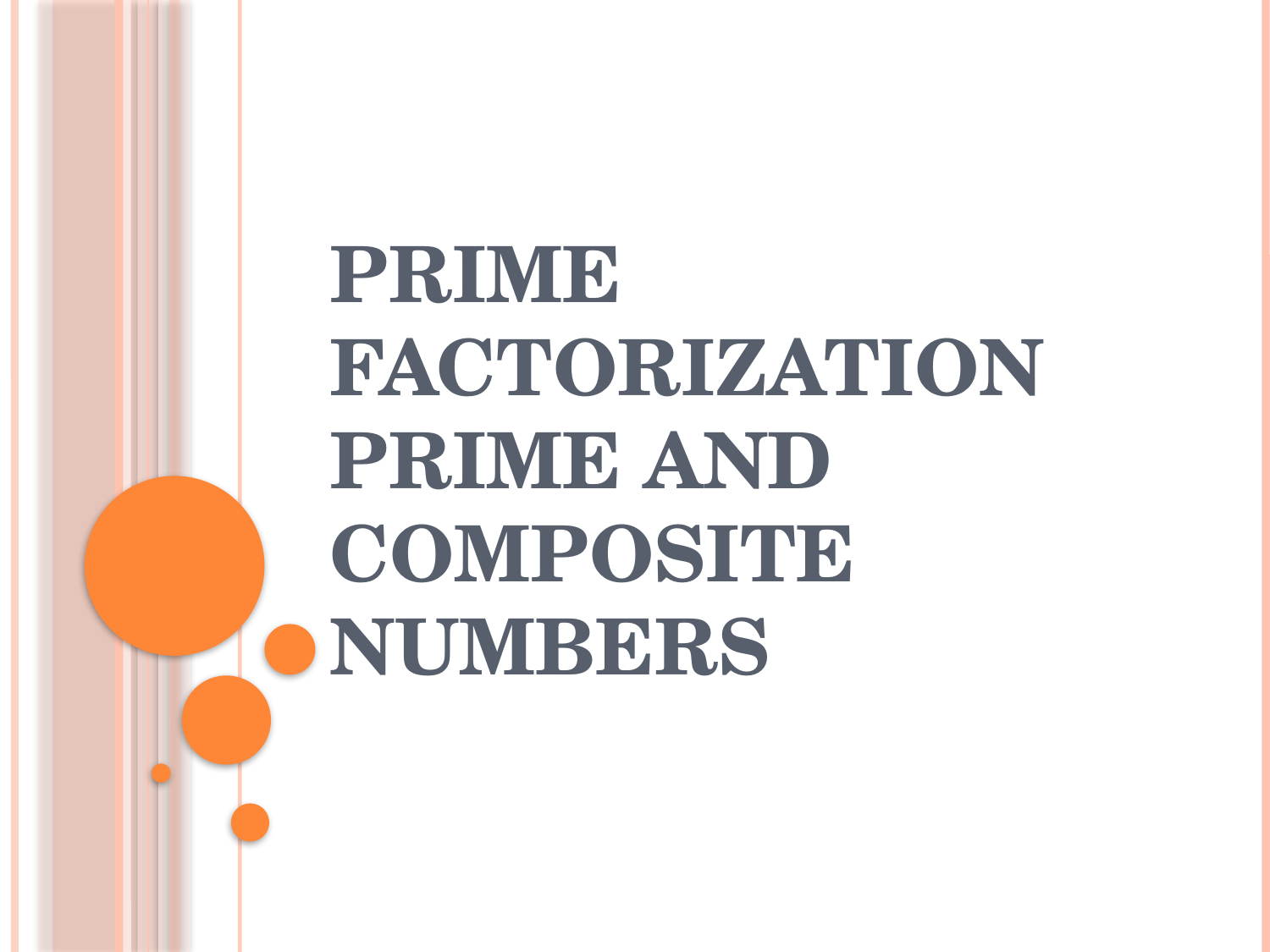

# Prime Factorization Prime and Composite Numbers